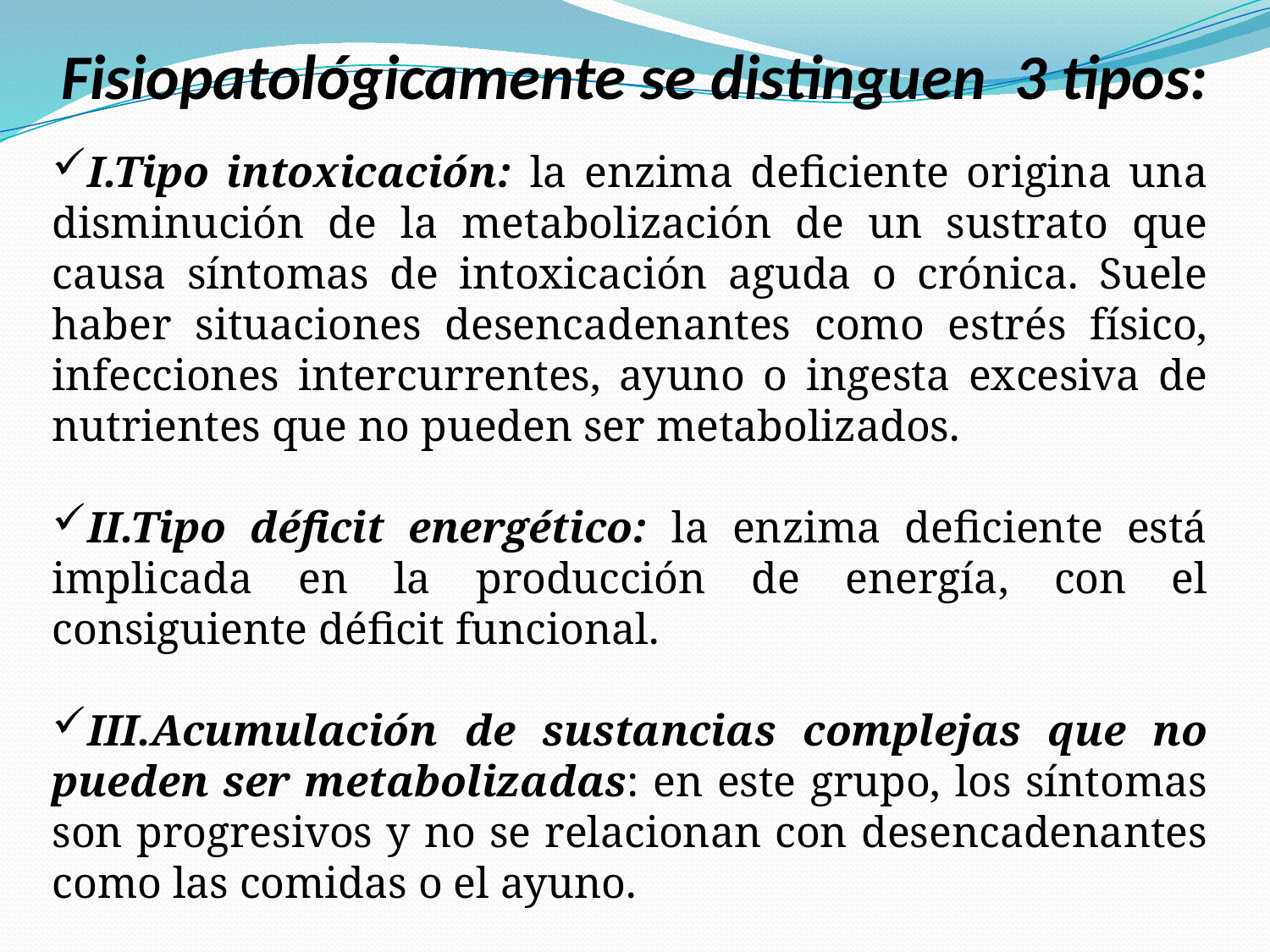

Fisiopatológicamente se distinguen  3 tipos:
I.Tipo intoxicación: la enzima deficiente origina una disminución de la metabolización de un sustrato que causa síntomas de intoxicación aguda o crónica. Suele haber situaciones desencadenantes como estrés físico, infecciones intercurrentes, ayuno o ingesta excesiva de nutrientes que no pueden ser metabolizados.

II.Tipo déficit energético: la enzima deficiente está implicada en la producción de energía, con el consiguiente déficit funcional.

III.Acumulación de sustancias complejas que no pueden ser metabolizadas: en este grupo, los síntomas son progresivos y no se relacionan con desencadenantes como las comidas o el ayuno.